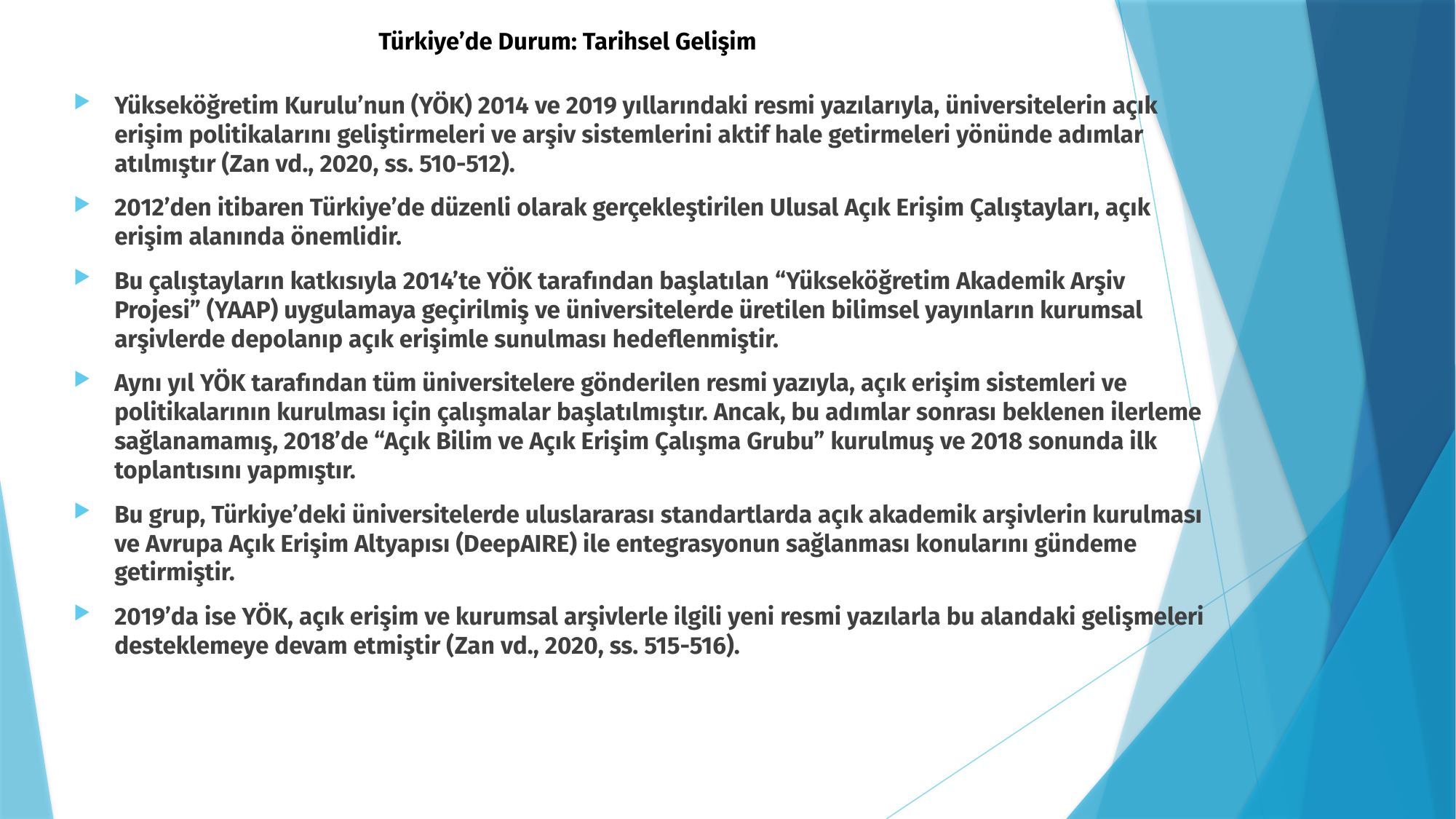

# Türkiye’de Durum: Tarihsel Gelişim
Yükseköğretim Kurulu’nun (YÖK) 2014 ve 2019 yıllarındaki resmi yazılarıyla, üniversitelerin açık erişim politikalarını geliştirmeleri ve arşiv sistemlerini aktif hale getirmeleri yönünde adımlar atılmıştır (Zan vd., 2020, ss. 510-512).
2012’den itibaren Türkiye’de düzenli olarak gerçekleştirilen Ulusal Açık Erişim Çalıştayları, açık erişim alanında önemlidir.
Bu çalıştayların katkısıyla 2014’te YÖK tarafından başlatılan “Yükseköğretim Akademik Arşiv Projesi” (YAAP) uygulamaya geçirilmiş ve üniversitelerde üretilen bilimsel yayınların kurumsal arşivlerde depolanıp açık erişimle sunulması hedeflenmiştir.
Aynı yıl YÖK tarafından tüm üniversitelere gönderilen resmi yazıyla, açık erişim sistemleri ve politikalarının kurulması için çalışmalar başlatılmıştır. Ancak, bu adımlar sonrası beklenen ilerleme sağlanamamış, 2018’de “Açık Bilim ve Açık Erişim Çalışma Grubu” kurulmuş ve 2018 sonunda ilk toplantısını yapmıştır.
Bu grup, Türkiye’deki üniversitelerde uluslararası standartlarda açık akademik arşivlerin kurulması ve Avrupa Açık Erişim Altyapısı (DeepAIRE) ile entegrasyonun sağlanması konularını gündeme getirmiştir.
2019’da ise YÖK, açık erişim ve kurumsal arşivlerle ilgili yeni resmi yazılarla bu alandaki gelişmeleri desteklemeye devam etmiştir (Zan vd., 2020, ss. 515-516).